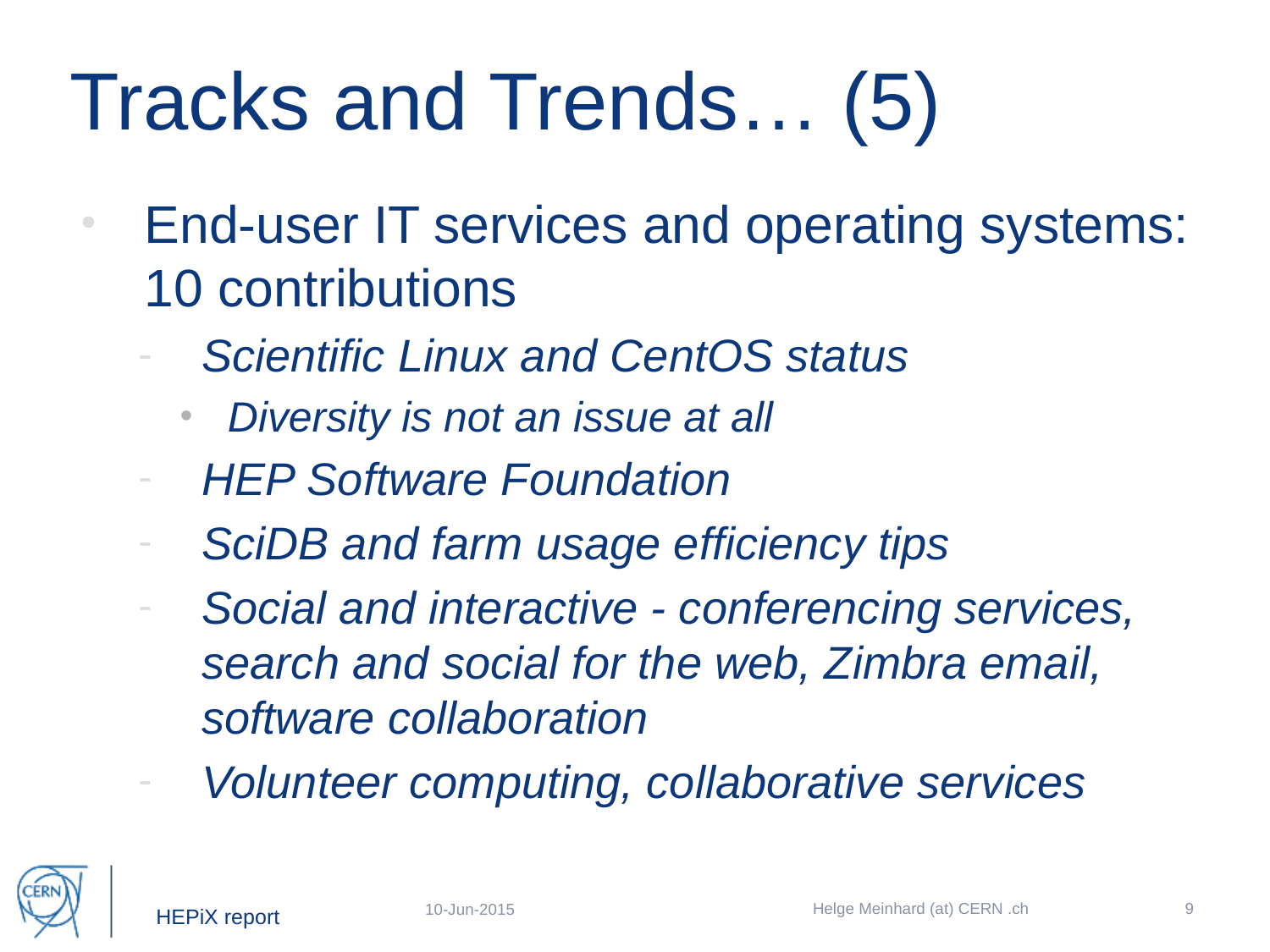

# Tracks and Trends… (5)
End-user IT services and operating systems: 10 contributions
Scientific Linux and CentOS status
Diversity is not an issue at all
HEP Software Foundation
SciDB and farm usage efficiency tips
Social and interactive - conferencing services, search and social for the web, Zimbra email, software collaboration
Volunteer computing, collaborative services
Helge Meinhard (at) CERN .ch
9
10-Jun-2015